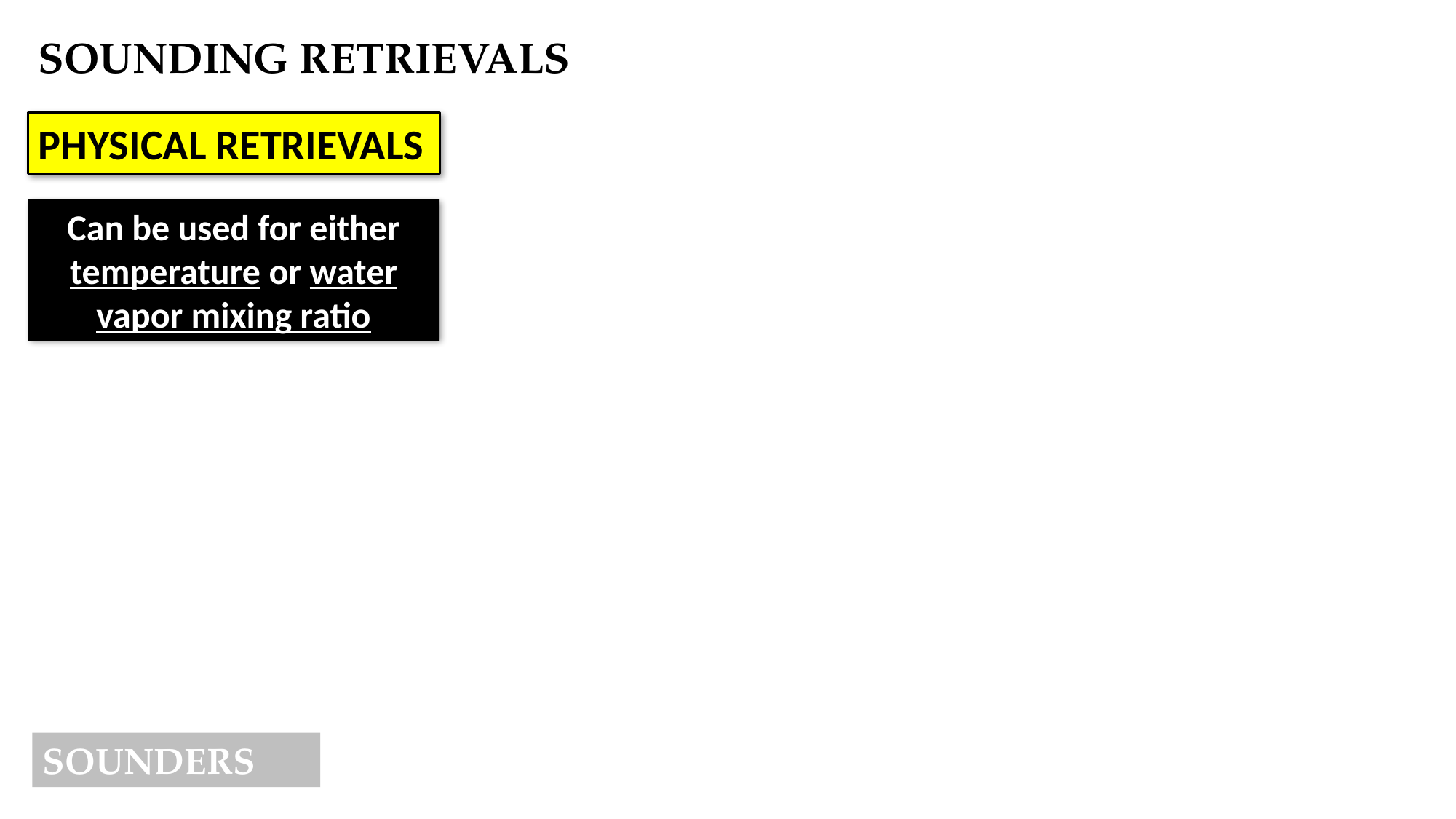

SOUNDING RETRIEVALS
PHYSICAL RETRIEVALS
Can be used for either temperature or water vapor mixing ratio
SOUNDERS